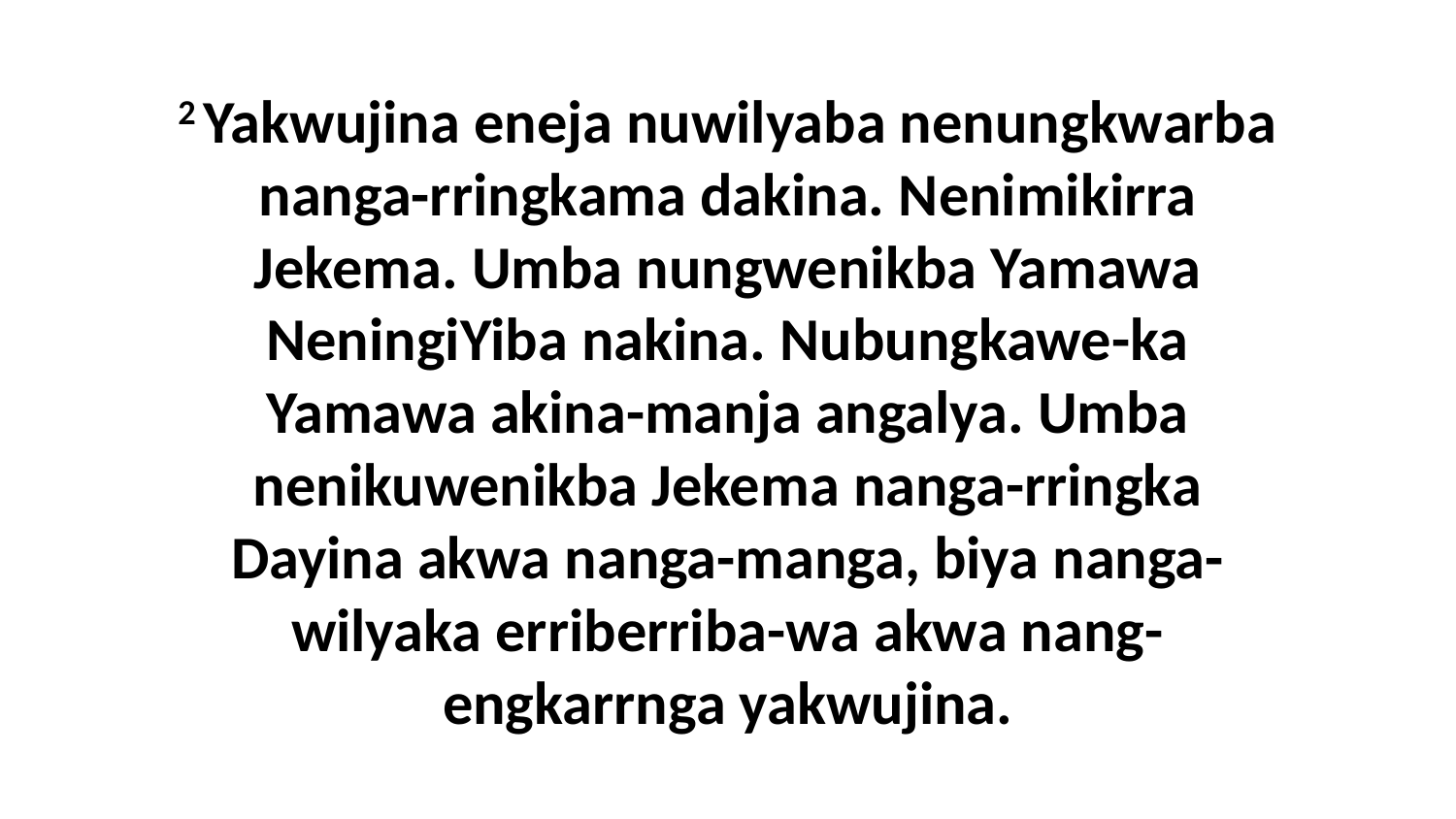

2 Yakwujina eneja nuwilyaba nenungkwarba nanga-rringkama dakina. Nenimikirra Jekema. Umba nungwenikba Yamawa NeningiYiba nakina. Nubungkawe-ka Yamawa akina-manja angalya. Umba nenikuwenikba Jekema nanga-rringka Dayina akwa nanga-manga, biya nanga-wilyaka erriberriba-wa akwa nang-engkarrnga yakwujina.